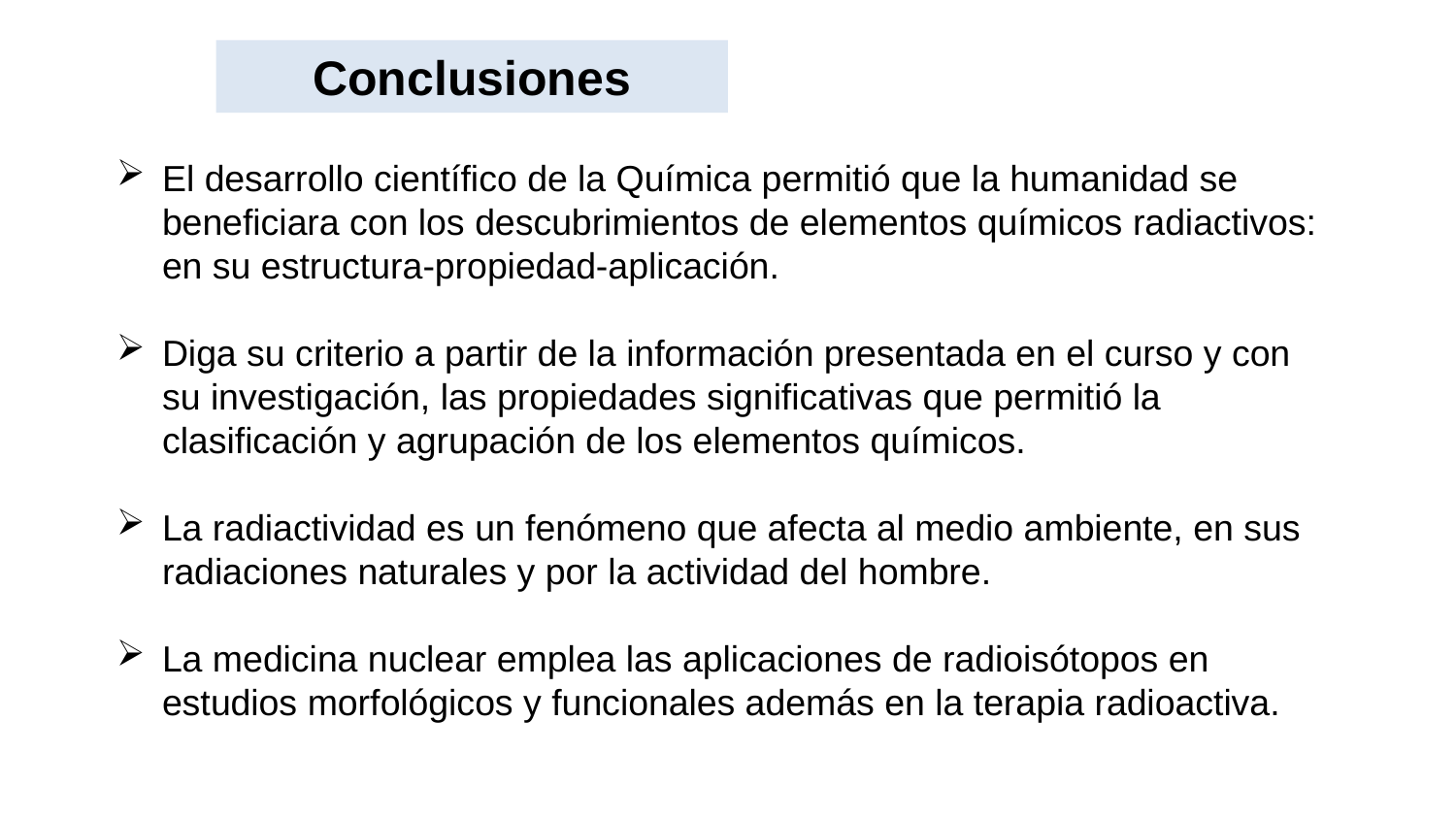

Conclusiones
El desarrollo científico de la Química permitió que la humanidad se beneficiara con los descubrimientos de elementos químicos radiactivos: en su estructura-propiedad-aplicación.

Diga su criterio a partir de la información presentada en el curso y con su investigación, las propiedades significativas que permitió la clasificación y agrupación de los elementos químicos.

La radiactividad es un fenómeno que afecta al medio ambiente, en sus radiaciones naturales y por la actividad del hombre.

La medicina nuclear emplea las aplicaciones de radioisótopos en estudios morfológicos y funcionales además en la terapia radioactiva.